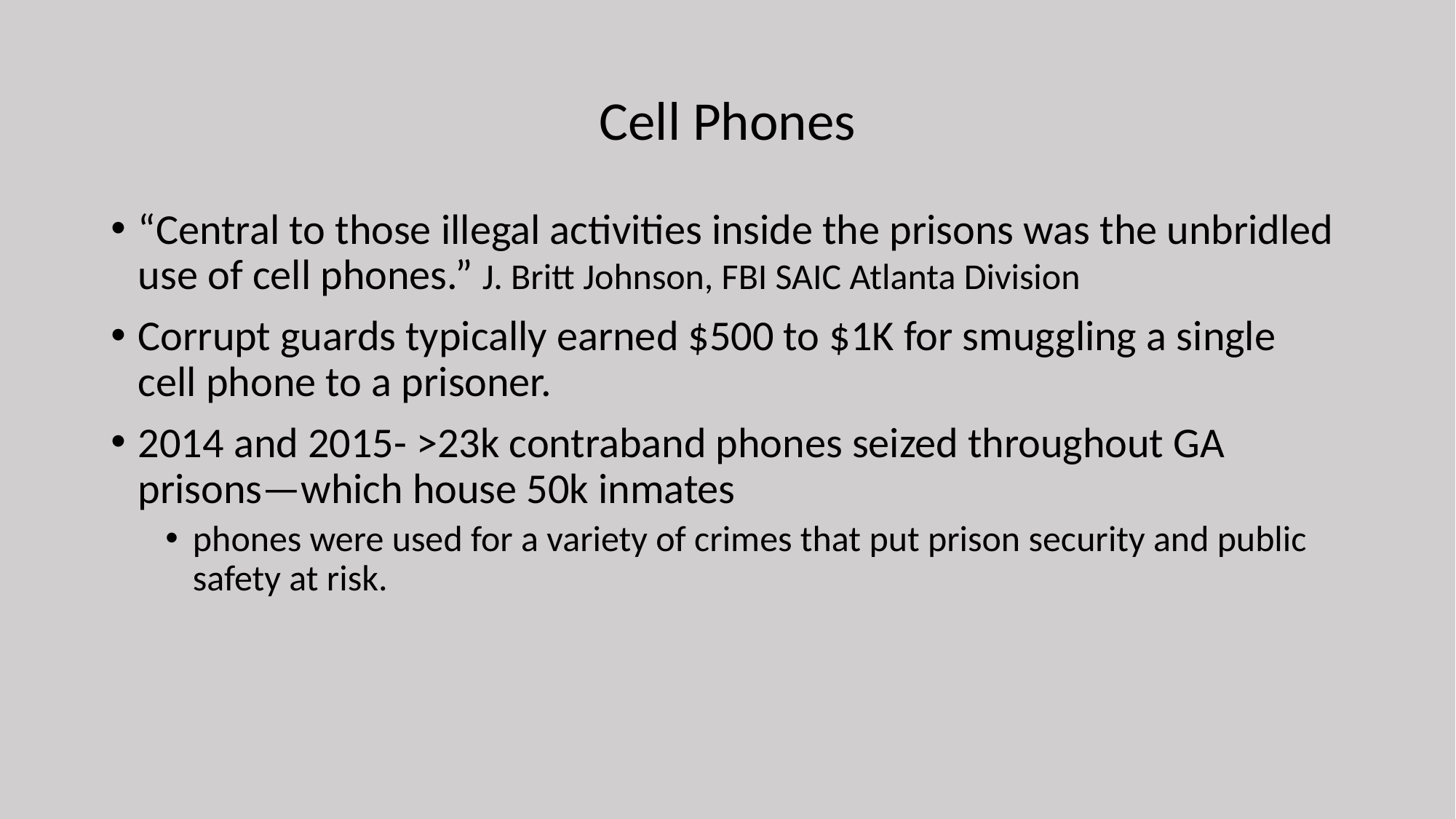

# Cell Phones
“Central to those illegal activities inside the prisons was the unbridled use of cell phones.” J. Britt Johnson, FBI SAIC Atlanta Division
Corrupt guards typically earned $500 to $1K for smuggling a single cell phone to a prisoner.
2014 and 2015- >23k contraband phones seized throughout GA prisons—which house 50k inmates
phones were used for a variety of crimes that put prison security and public safety at risk.